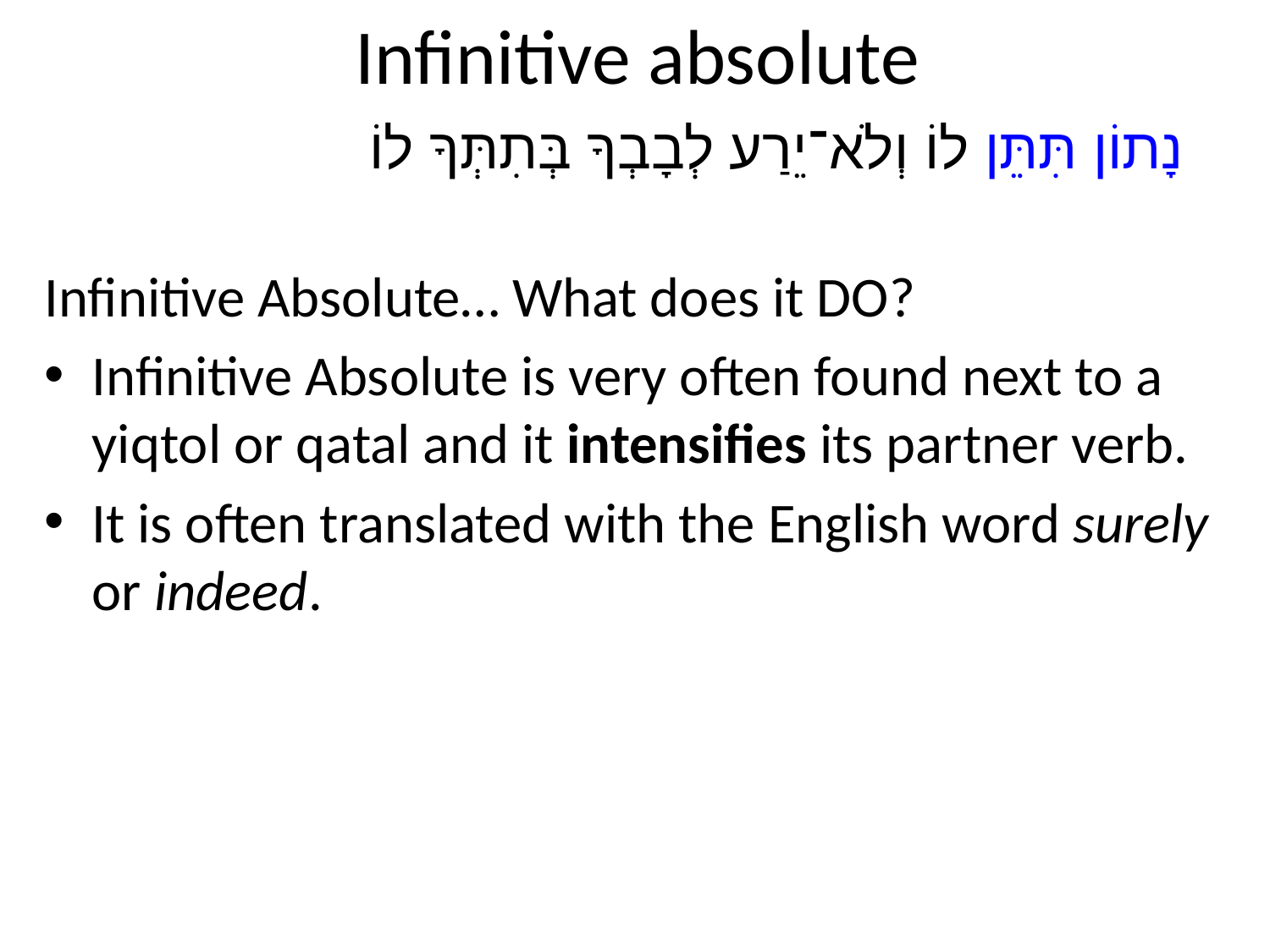

# Infinitive absolute
נָתוֹן תִּתֵּן לוֹ וְלֹא־יֵרַע לְבָבְךָ בְּתִתְּךָ לוֹ
Infinitive Absolute… What does it DO?
Infinitive Absolute is very often found next to a yiqtol or qatal and it intensifies its partner verb.
It is often translated with the English word surely or indeed.